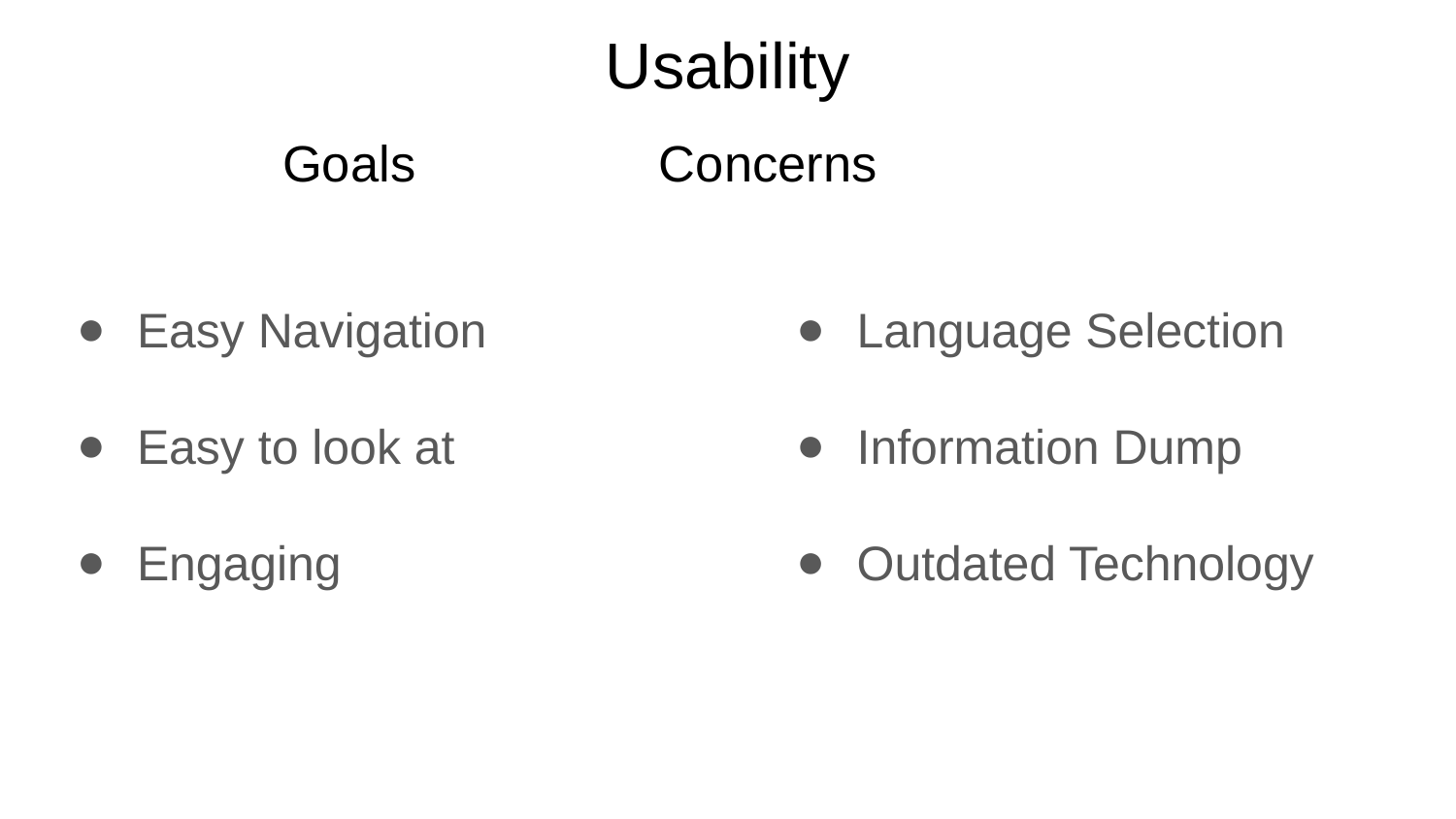

Usability
# Goals 					   		    Concerns
Easy Navigation
Easy to look at
Engaging
Language Selection
Information Dump
Outdated Technology